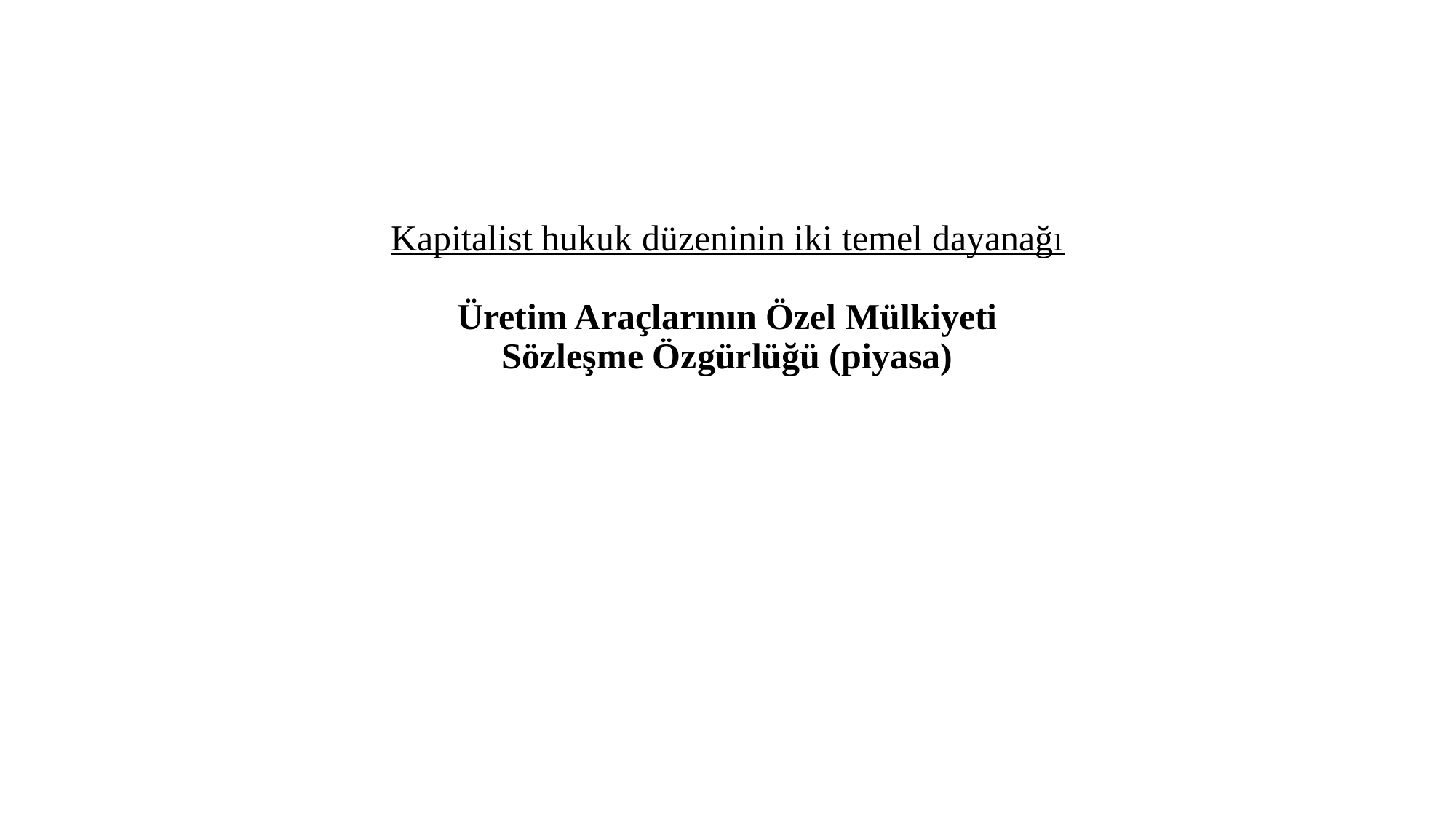

# Kapitalist hukuk düzeninin iki temel dayanağı Üretim Araçlarının Özel Mülkiyeti Sözleşme Özgürlüğü (piyasa)